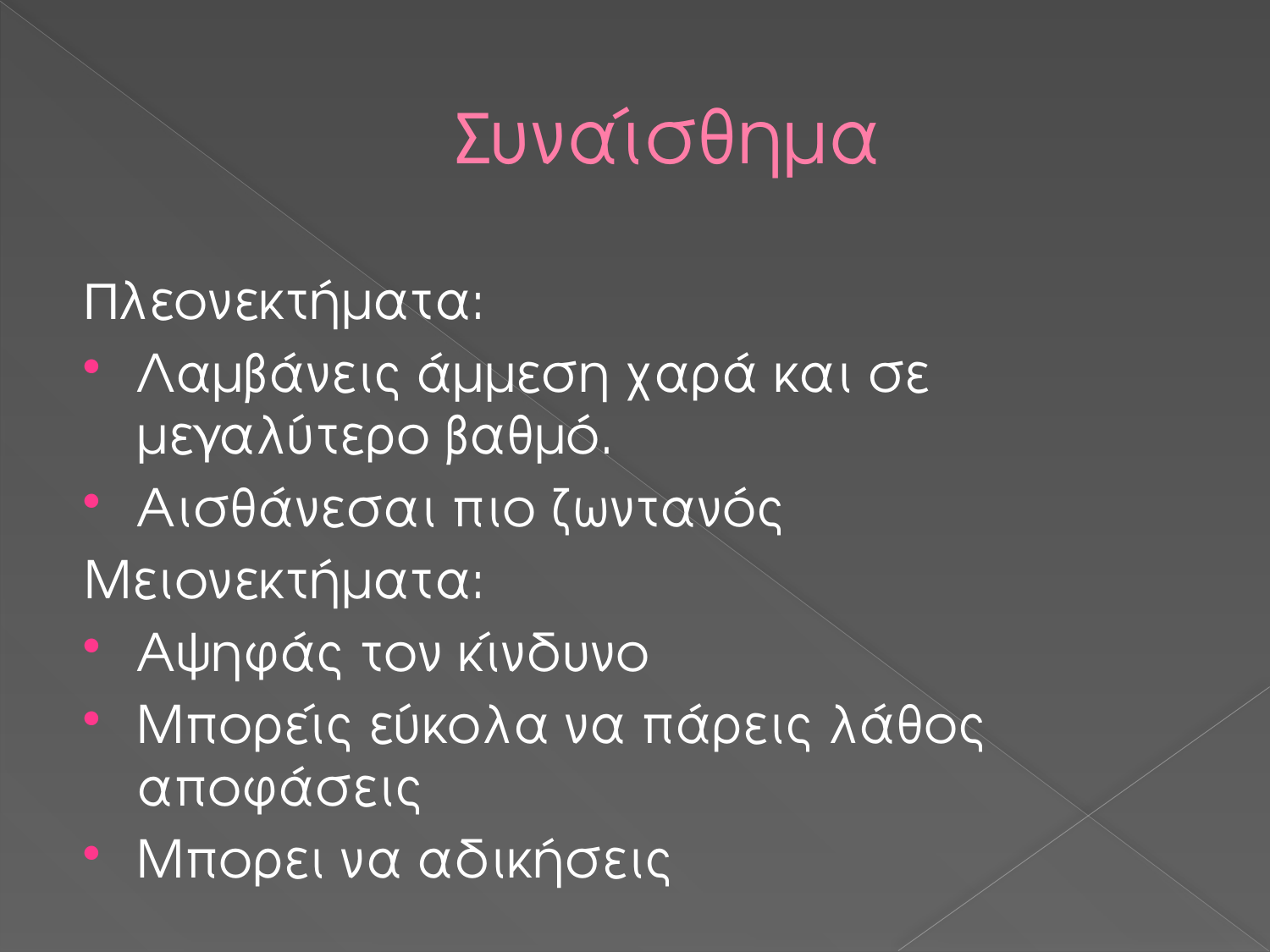

# Συναίσθημα
Πλεονεκτήματα:
Λαμβάνεις άμμεση χαρά και σε μεγαλύτερο βαθμό.
Αισθάνεσαι πιο ζωντανός
Μειονεκτήματα:
Αψηφάς τον κίνδυνο
Μπορείς εύκολα να πάρεις λάθος αποφάσεις
Μπορει να αδικήσεις